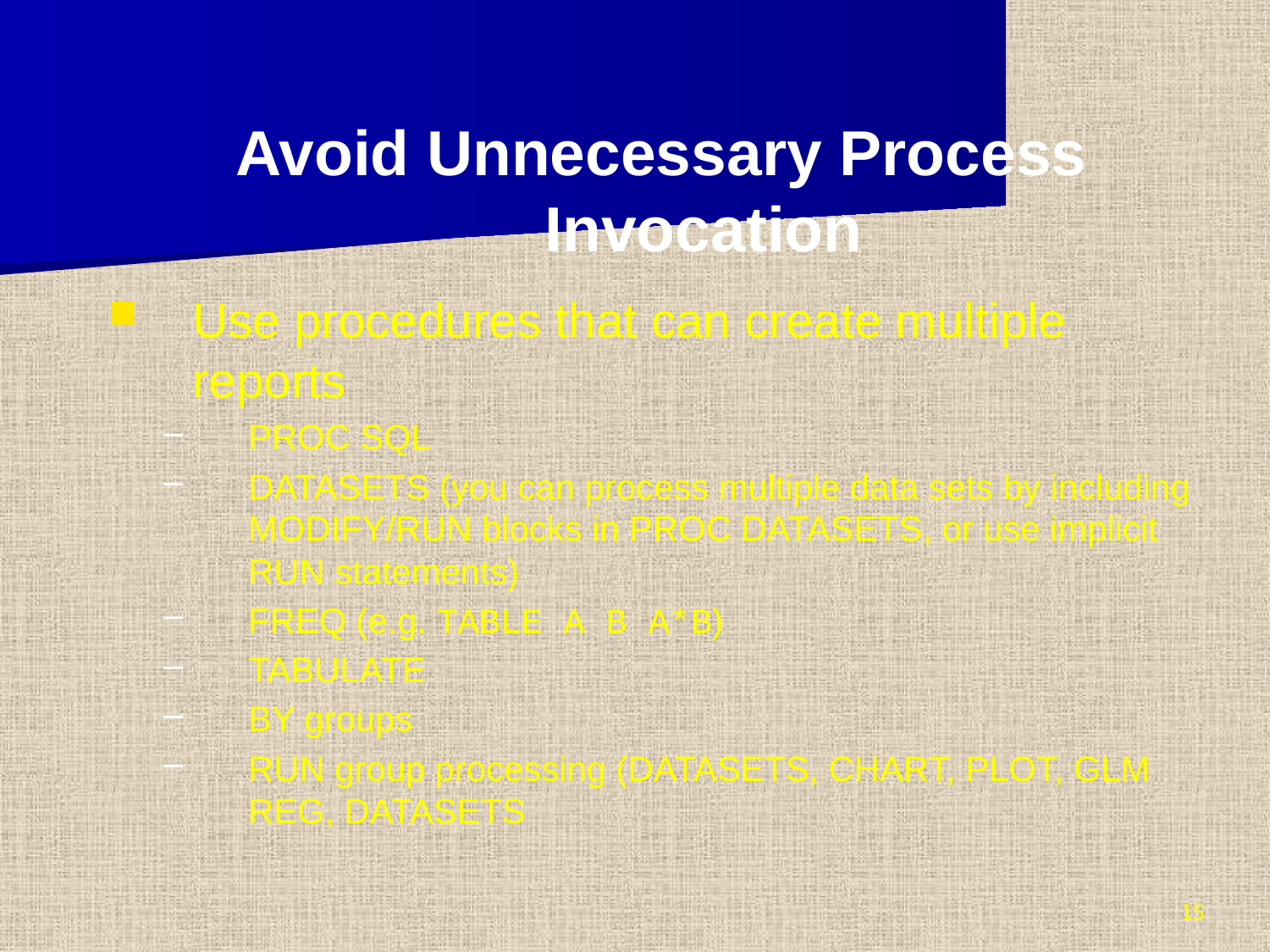

Avoid Unnecessary Process Invocation

Use procedures that can create multiple reports
PROC SQL
DATASETS (you can process multiple data sets by including MODIFY/RUN blocks in PROC DATASETS, or use implicit RUN statements)
FREQ (e.g. TABLE A B A*B)
TABULATE
BY groups
RUN group processing (DATASETS, CHART, PLOT, GLM REG, DATASETS

15